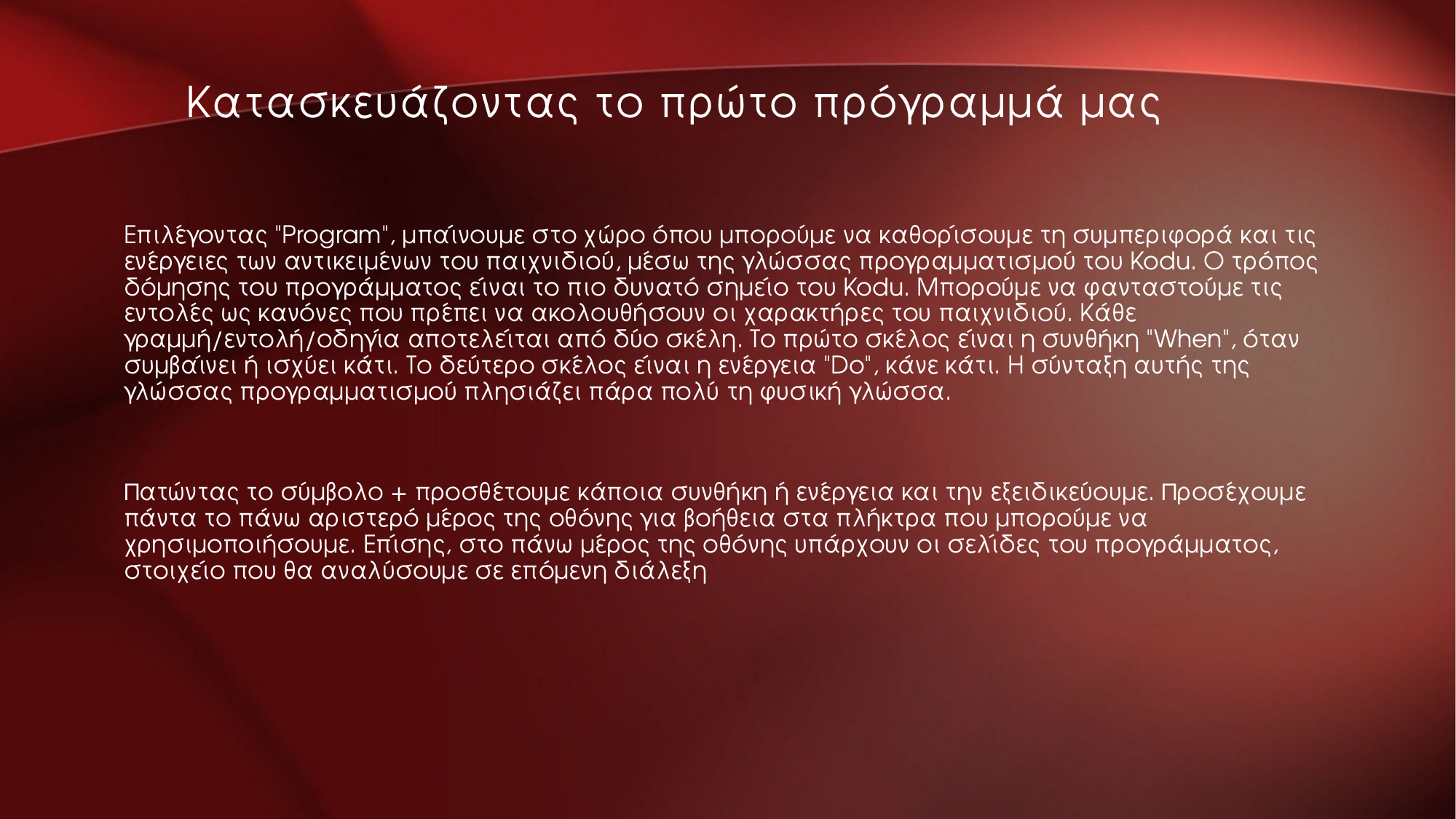

Κατασκευάζοντας το πρώτο πρόγραμμά μας

Επιλέγοντας "Program", μπαίνουμε στο χώρο όπου μπορούμε να καθορίσουμε τη συμπεριφορά και τις ενέργειες των αντικειμένων του παιχνιδιού, μέσω της γλώσσας προγραμματισμού του Kodu. Ο τρόπος δόμησης του προγράμματος είναι το πιο δυνατό σημείο του Kodu. Μπορούμε να φανταστούμε τις εντολές ως κανόνες που πρέπει να ακολουθήσουν οι χαρακτήρες του παιχνιδιού. Κάθε γραμμή/εντολή/οδηγία αποτελείται από δύο σκέλη. Το πρώτο σκέλος είναι η συνθήκη "When", όταν συμβαίνει ή ισχύει κάτι. Το δεύτερο σκέλος είναι η ενέργεια "Do", κάνε κάτι. Η σύνταξη αυτής της γλώσσας προγραμματισμού πλησιάζει πάρα πολύ τη φυσική γλώσσα.

Πατώντας το σύμβολο + προσθέτουμε κάποια συνθήκη ή ενέργεια και την εξειδικεύουμε. Προσέχουμε πάντα το πάνω αριστερό μέρος της οθόνης για βοήθεια στα πλήκτρα που μπορούμε να χρησιμοποιήσουμε. Επίσης, στο πάνω μέρος της οθόνης υπάρχουν οι σελίδες του προγράμματος, στοιχείο που θα αναλύσουμε σε επόμενη διάλεξη